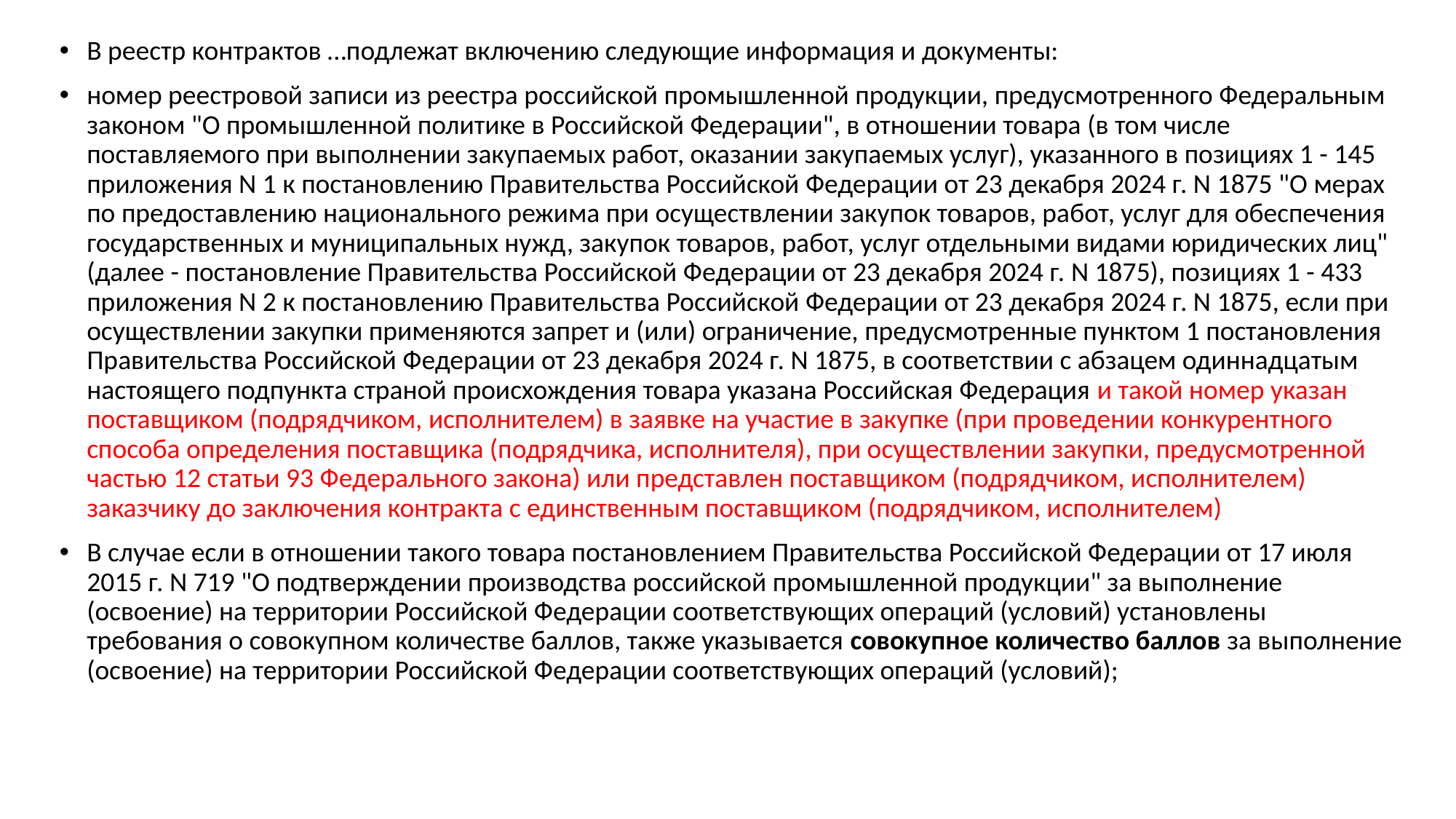

В реестр контрактов …подлежат включению следующие информация и документы:
номер реестровой записи из реестра российской промышленной продукции, предусмотренного Федеральным законом "О промышленной политике в Российской Федерации", в отношении товара (в том числе поставляемого при выполнении закупаемых работ, оказании закупаемых услуг), указанного в позициях 1 - 145 приложения N 1 к постановлению Правительства Российской Федерации от 23 декабря 2024 г. N 1875 "О мерах по предоставлению национального режима при осуществлении закупок товаров, работ, услуг для обеспечения государственных и муниципальных нужд, закупок товаров, работ, услуг отдельными видами юридических лиц" (далее - постановление Правительства Российской Федерации от 23 декабря 2024 г. N 1875), позициях 1 - 433 приложения N 2 к постановлению Правительства Российской Федерации от 23 декабря 2024 г. N 1875, если при осуществлении закупки применяются запрет и (или) ограничение, предусмотренные пунктом 1 постановления Правительства Российской Федерации от 23 декабря 2024 г. N 1875, в соответствии с абзацем одиннадцатым настоящего подпункта страной происхождения товара указана Российская Федерация и такой номер указан поставщиком (подрядчиком, исполнителем) в заявке на участие в закупке (при проведении конкурентного способа определения поставщика (подрядчика, исполнителя), при осуществлении закупки, предусмотренной частью 12 статьи 93 Федерального закона) или представлен поставщиком (подрядчиком, исполнителем) заказчику до заключения контракта с единственным поставщиком (подрядчиком, исполнителем)
В случае если в отношении такого товара постановлением Правительства Российской Федерации от 17 июля 2015 г. N 719 "О подтверждении производства российской промышленной продукции" за выполнение (освоение) на территории Российской Федерации соответствующих операций (условий) установлены требования о совокупном количестве баллов, также указывается совокупное количество баллов за выполнение (освоение) на территории Российской Федерации соответствующих операций (условий);